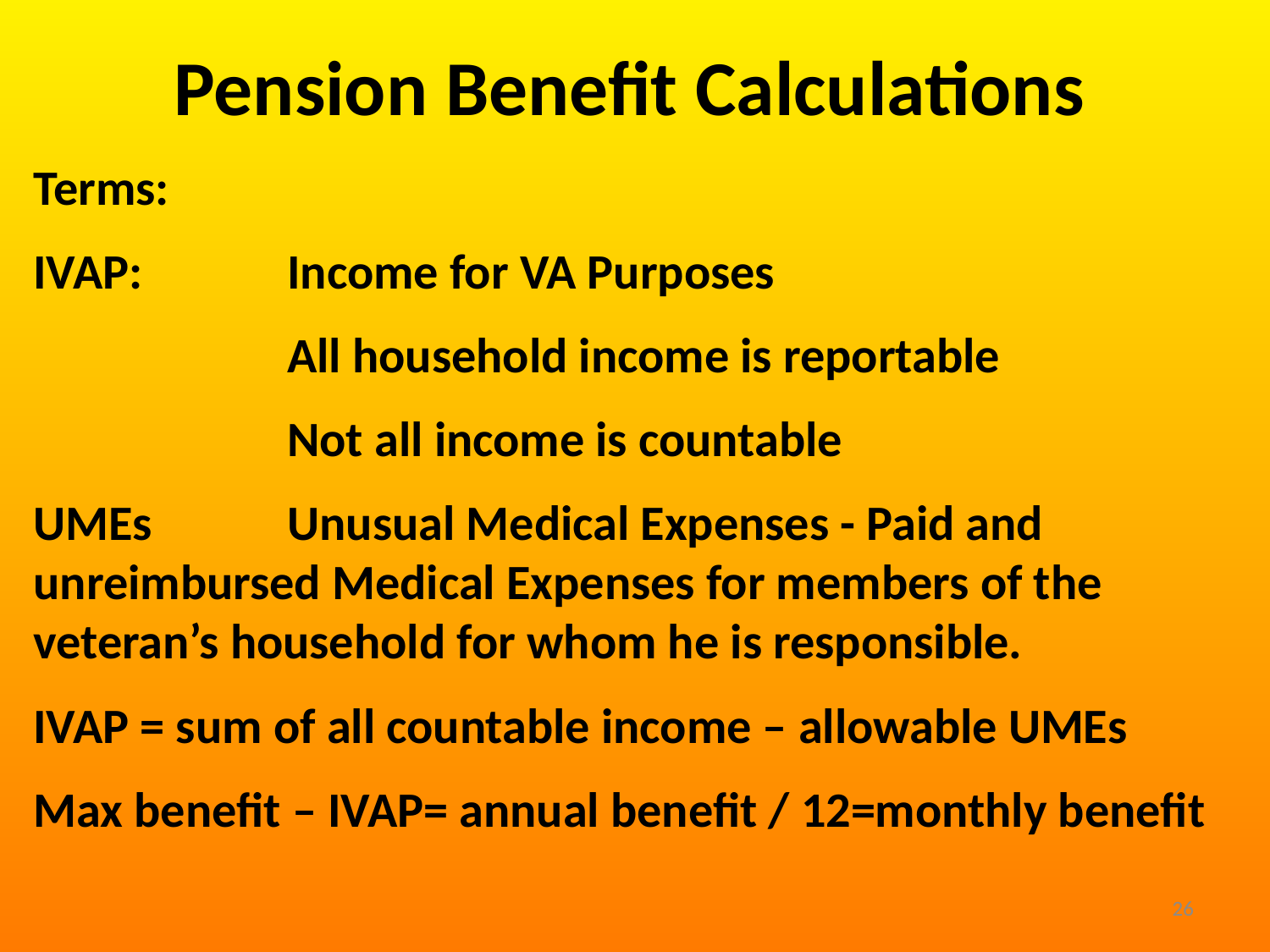

Pension Benefit Calculations
Terms:
IVAP:  	Income for VA Purposes
		All household income is reportable
		Not all income is countable
UMEs		Unusual Medical Expenses - Paid and unreimbursed Medical Expenses for members of the veteran’s household for whom he is responsible.
IVAP = sum of all countable income – allowable UMEs
Max benefit – IVAP= annual benefit / 12=monthly benefit
26